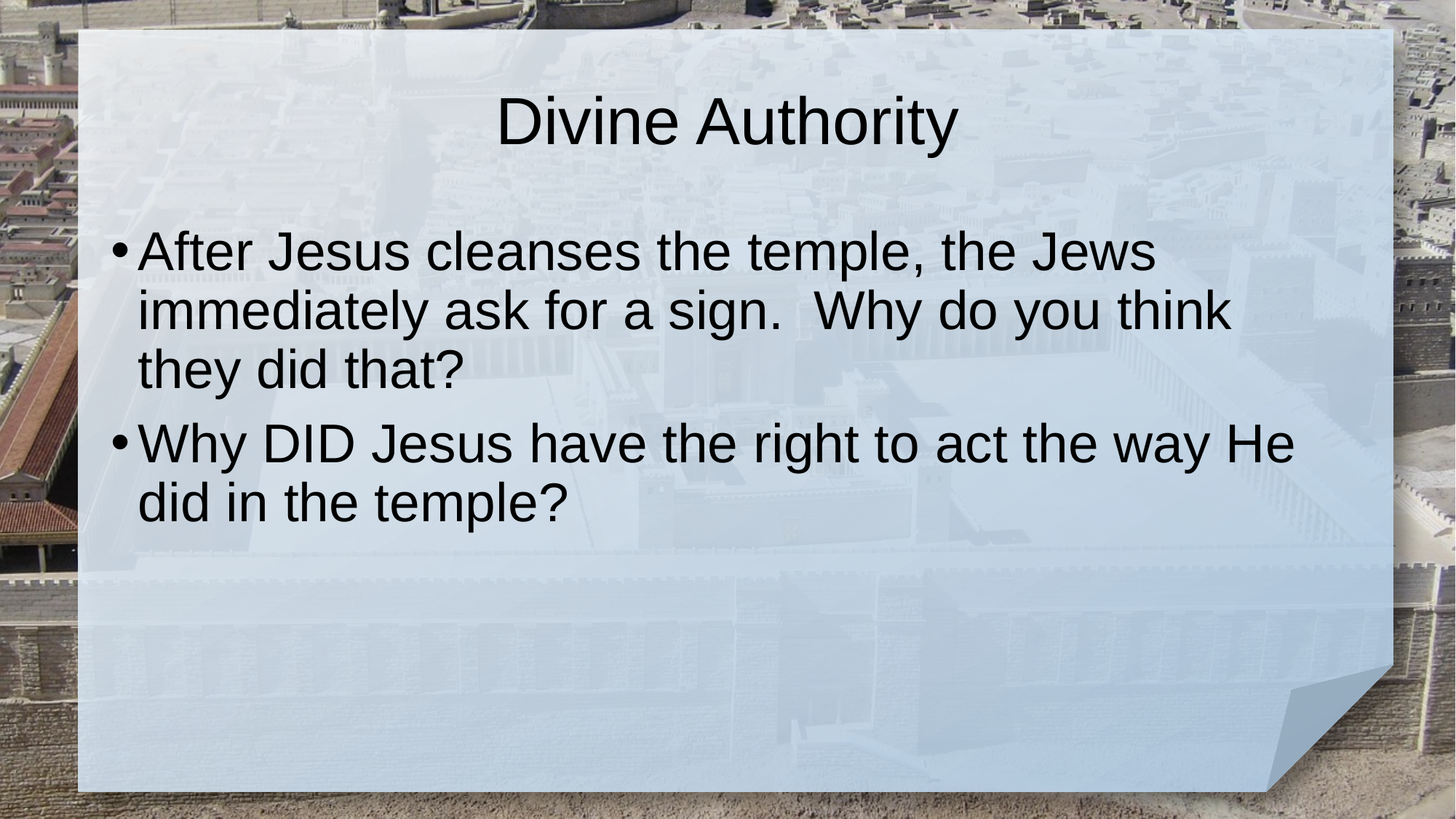

# Divine Authority
After Jesus cleanses the temple, the Jews immediately ask for a sign.  Why do you think they did that?
Why DID Jesus have the right to act the way He did in the temple?